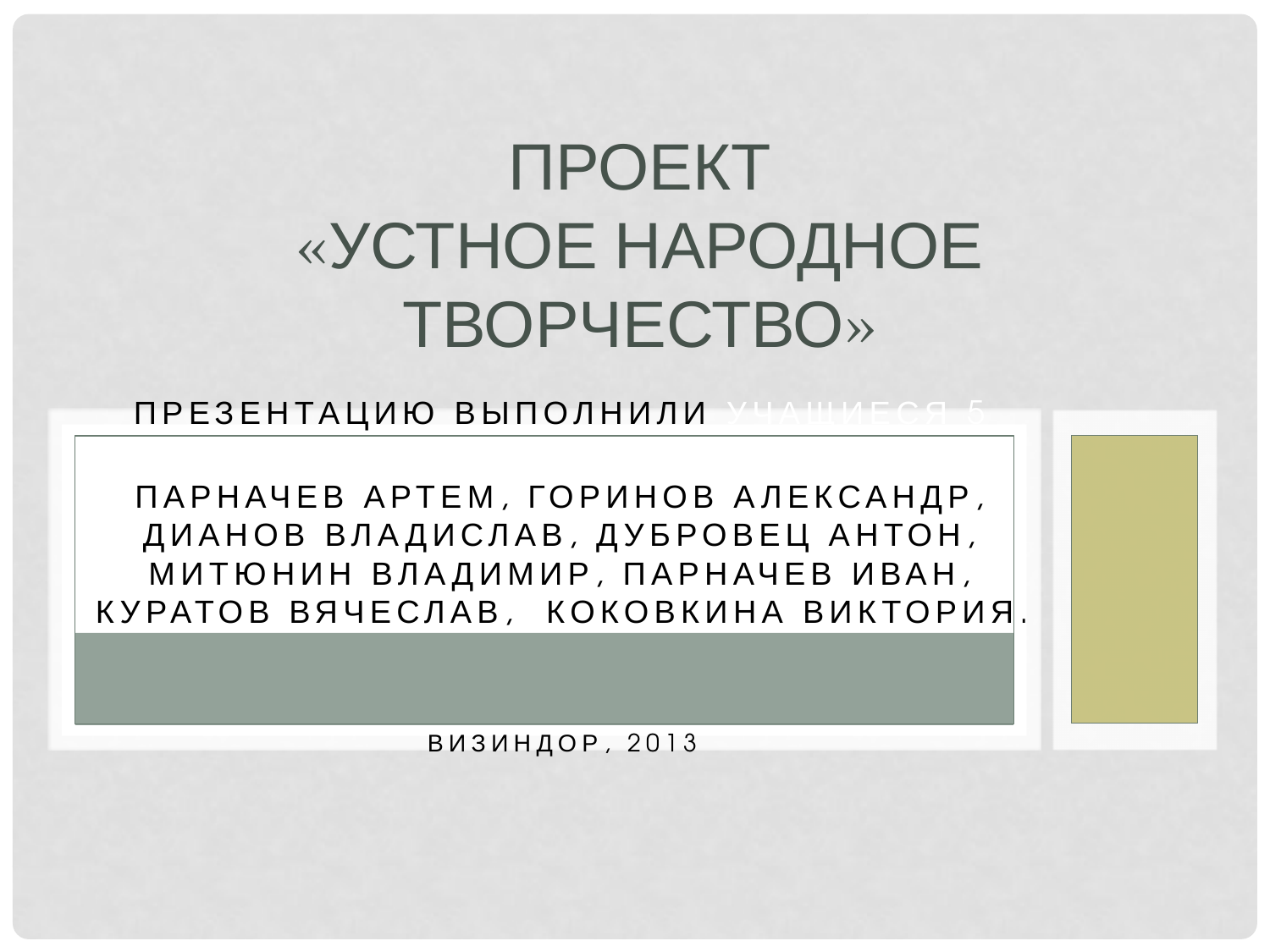

# Проект «Устное народное творчество»
Презентацию выполнили учащиеся 5 класса
Парначев Артем, Горинов Александр, Дианов Владислав, Дубровец Антон, Митюнин Владимир, Парначев Иван, Куратов Вячеслав,  Коковкина Виктория.

Визиндор, 2013